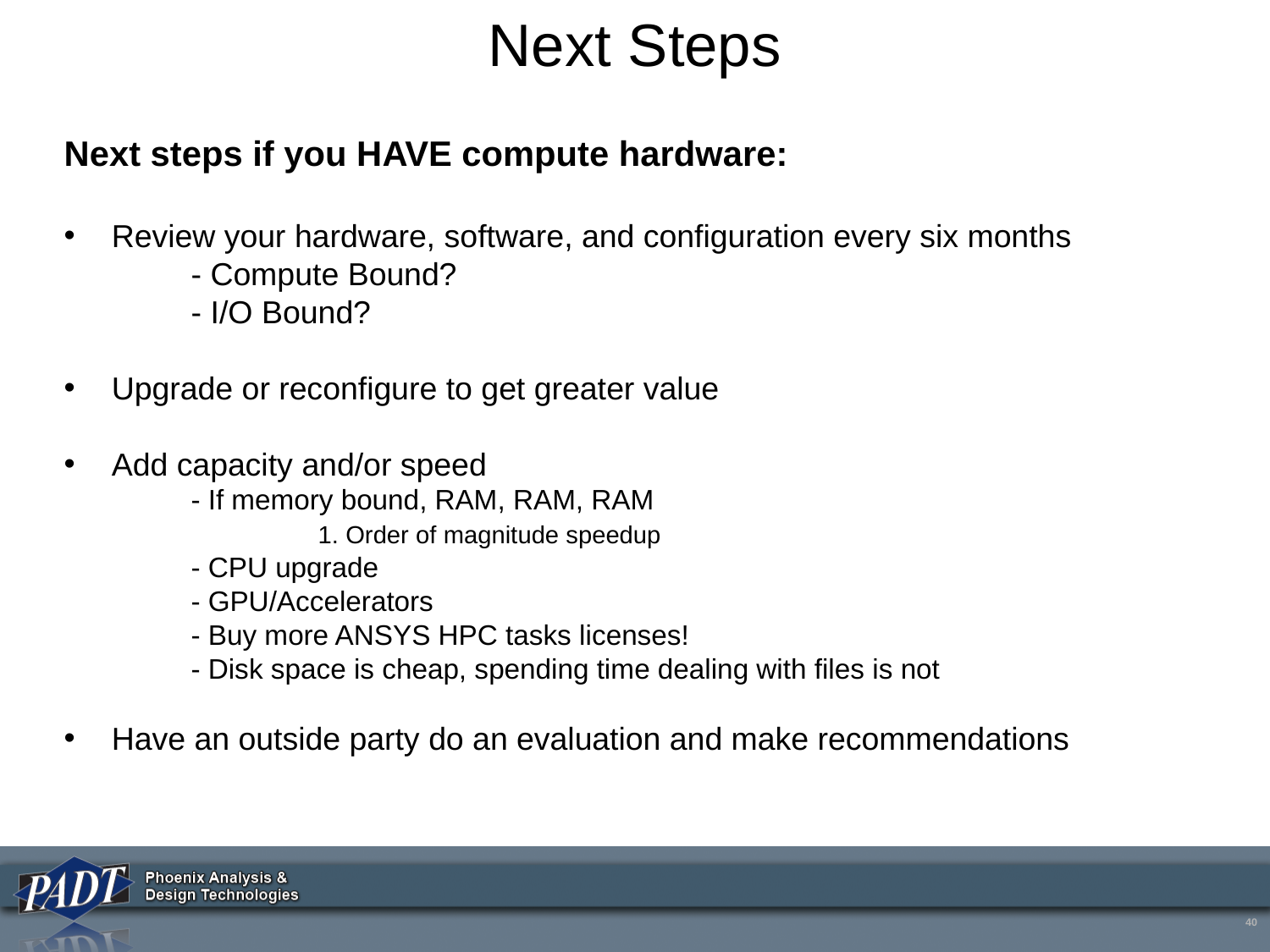

# Next Steps
Next steps if you HAVE compute hardware:

Review your hardware, software, and configuration every six months
	- Compute Bound?
	- I/O Bound?

Upgrade or reconfigure to get greater value

Add capacity and/or speed
	- If memory bound, RAM, RAM, RAM
		1. Order of magnitude speedup
	- CPU upgrade
	- GPU/Accelerators
	- Buy more ANSYS HPC tasks licenses!
	- Disk space is cheap, spending time dealing with files is not

Have an outside party do an evaluation and make recommendations